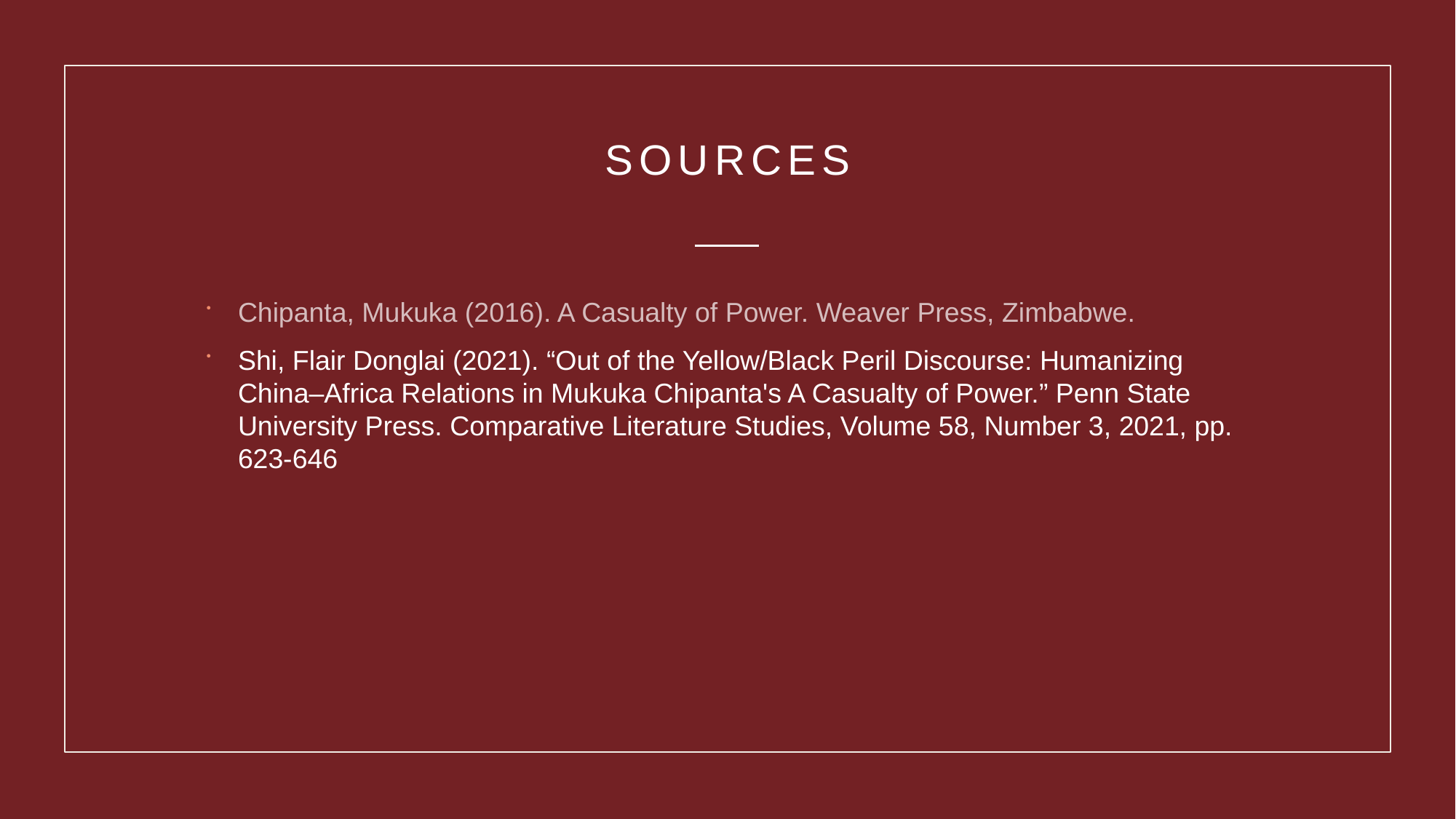

# Sources
Chipanta, Mukuka (2016). A Casualty of Power. Weaver Press, Zimbabwe.
Shi, Flair Donglai (2021). “Out of the Yellow/Black Peril Discourse: Humanizing China–Africa Relations in Mukuka Chipanta's A Casualty of Power.” Penn State University Press. Comparative Literature Studies, Volume 58, Number 3, 2021, pp. 623-646